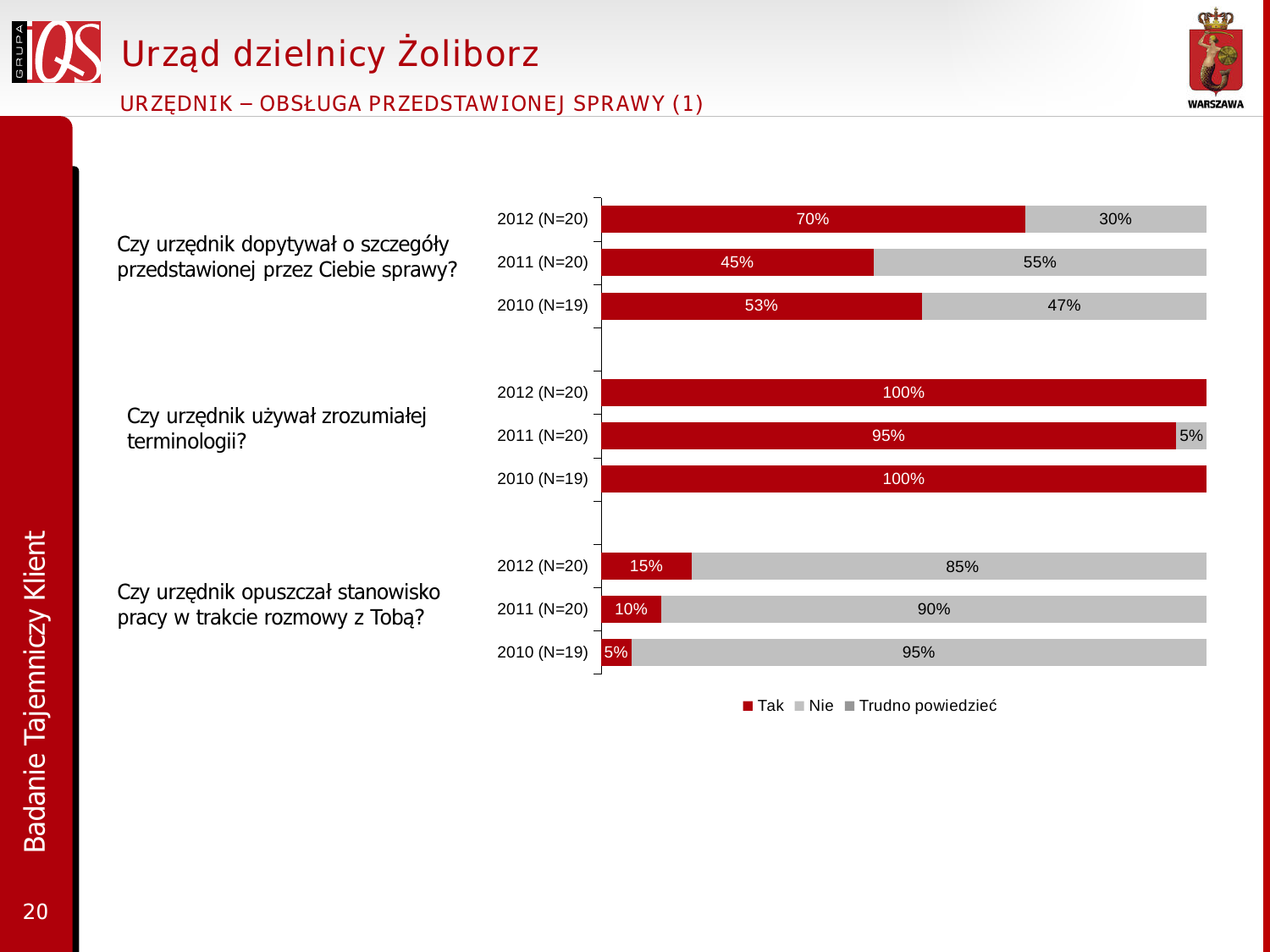

# Urząd dzielnicy Żoliborz
URZĘDNIK – OBSŁUGA PRZEDSTAWIONEJ SPRAWY (1)

### Chart

| Category | Tak | Nie | Trudno powiedzieć |
|---|---|---|---|
| 2012 (N=20) | 0.7000000000000001 | 0.30000000000000004 | None |
| 2011 (N=20) | 0.45 | 0.55 | None |
| 2010 (N=19) | 0.53 | 0.47000000000000003 | None |
|  | None | None | None |
| 2012 (N=20) | 1.0 | None | None |
| 2011 (N=20) | 0.9500000000000001 | 0.05 | None |
| 2010 (N=19) | 1.0 | None | None |
|  | None | None | None |
| 2012 (N=20) | 0.15000000000000002 | 0.8500000000000001 | None |
| 2011 (N=20) | 0.1 | 0.9 | None |
| 2010 (N=19) | 0.05 | 0.9500000000000001 | None |
Czy urzędnik dopytywał o szczegóły przedstawionej przez Ciebie sprawy?
Czy urzędnik używał zrozumiałej terminologii?
Badanie Tajemniczy Klient
Czy urzędnik opuszczał stanowisko pracy w trakcie rozmowy z Tobą?
20